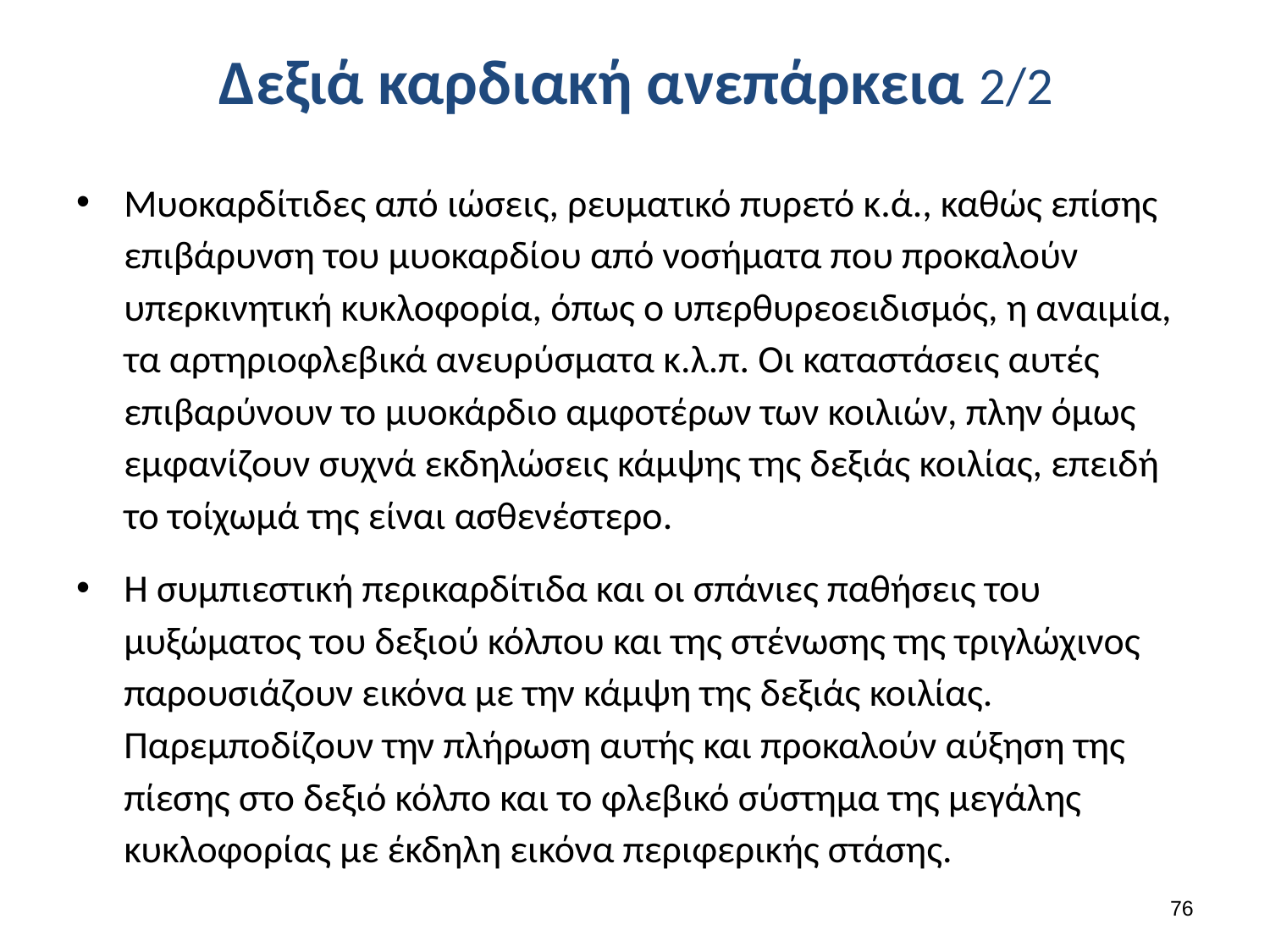

# Δεξιά καρδιακή ανεπάρκεια 2/2
Μυοκαρδίτιδες από ιώσεις, ρευματικό πυρετό κ.ά., καθώς επίσης επιβάρυνση του μυοκαρδίου από νοσήματα που προκαλούν υπερκινητική κυκλοφορία, όπως ο υπερθυρεοειδισμός, η αναιμία, τα αρτηριοφλεβικά ανευρύσματα κ.λ.π. Οι καταστάσεις αυτές επιβαρύνουν το μυοκάρδιο αμφοτέρων των κοιλιών, πλην όμως εμφανίζουν συχνά εκδηλώσεις κάμψης της δεξιάς κοιλίας, επειδή το τοίχωμά της είναι ασθενέστερο.
Η συμπιεστική περικαρδίτιδα και οι σπάνιες παθήσεις του μυξώματος του δεξιού κόλπου και της στένωσης της τριγλώχινος παρουσιάζουν εικόνα με την κάμψη της δεξιάς κοιλίας. Παρεμποδίζουν την πλήρωση αυτής και προκαλούν αύξηση της πίεσης στο δεξιό κόλπο και το φλεβικό σύστημα της μεγάλης κυκλοφορίας με έκδηλη εικόνα περιφερικής στάσης.
76